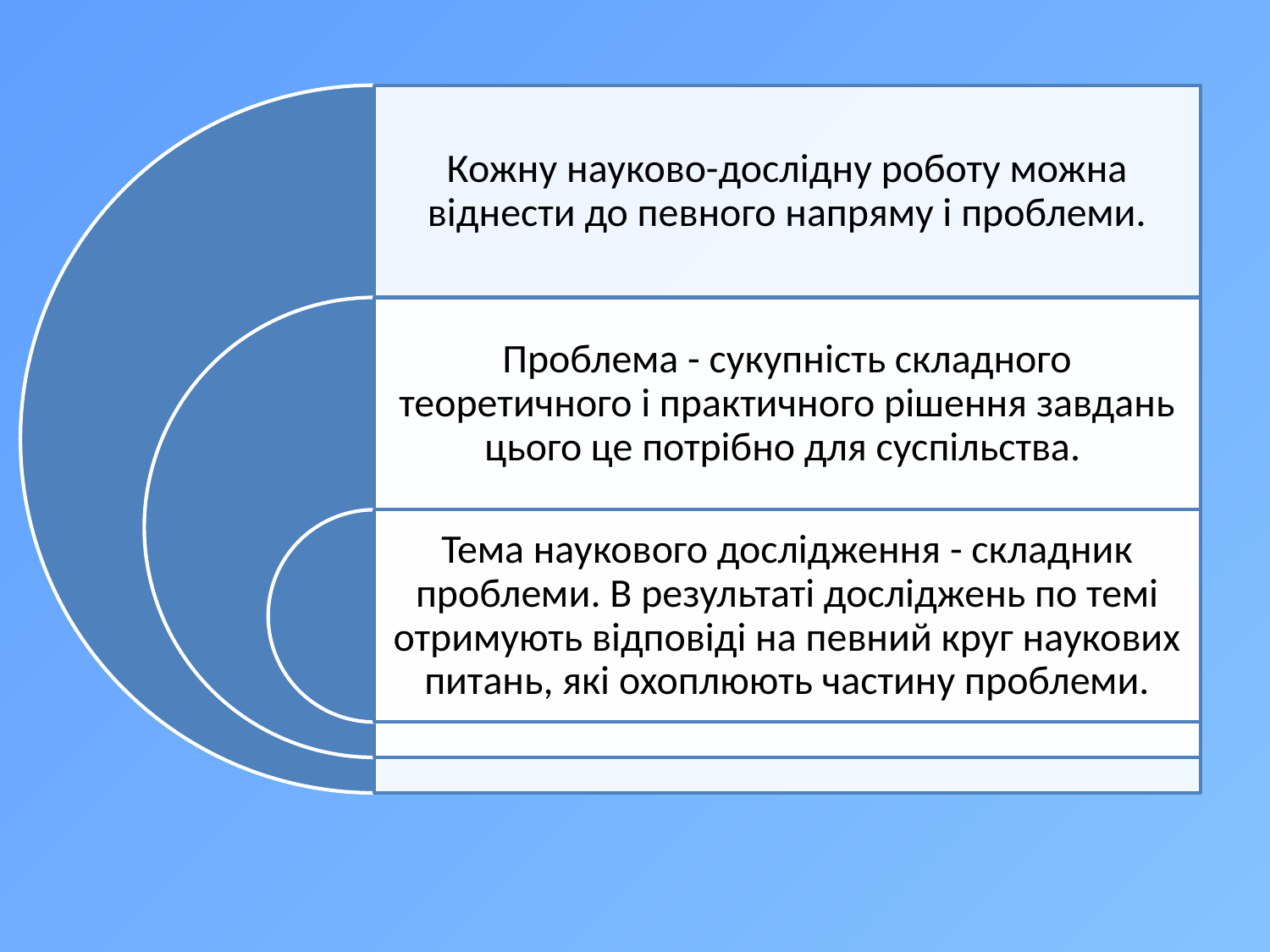

Кожну науково-дослідну роботу можна віднести до певного напряму і проблеми.
Проблема - сукупність складного теоретичного і практичного рішення завдань цього це потрібно для суспільства.
Тема наукового дослідження - складник проблеми. В результаті досліджень по темі отримують відповіді на певний круг наукових питань, які охоплюють частину проблеми.